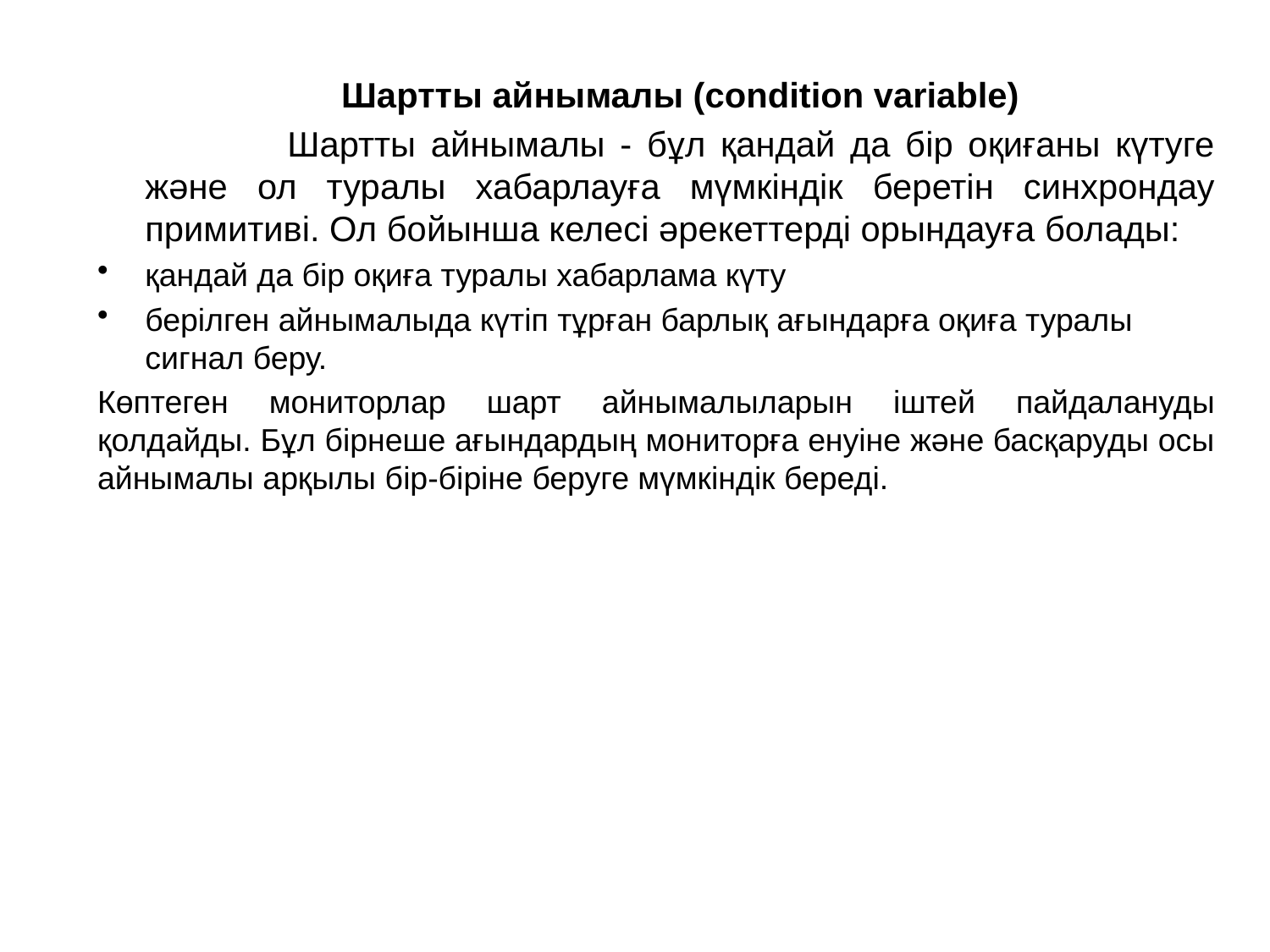

Шартты айнымалы (condition variable)
		 Шартты айнымалы - бұл қандай да бір оқиғаны күтуге және ол туралы хабарлауға мүмкіндік беретін синхрондау примитиві. Ол бойынша келесі әрекеттерді орындауға болады:
қандай да бір оқиға туралы хабарлама күту
берілген айнымалыда күтіп тұрған барлық ағындарға оқиға туралы сигнал беру.
Көптеген мониторлар шарт айнымалыларын іштей пайдалануды қолдайды. Бұл бірнеше ағындардың мониторға енуіне және басқаруды осы айнымалы арқылы бір-біріне беруге мүмкіндік береді.